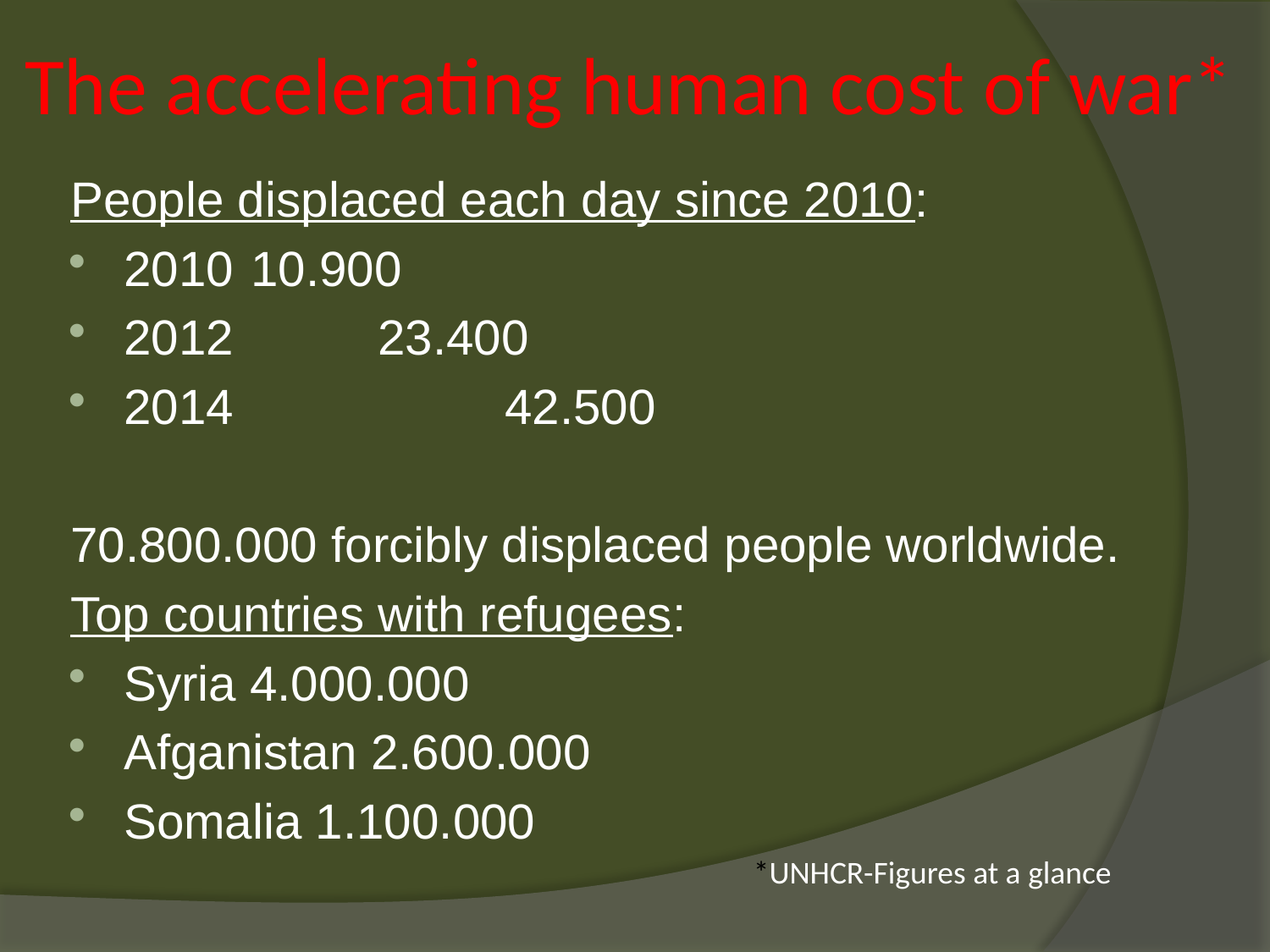

# The accelerating human cost of war*
People displaced each day since 2010:
2010	10.900
2012		23.400
2014			42.500

70.800.000 forcibly displaced people worldwide.
Top countries with refugees:
Syria 4.000.000
Afganistan 2.600.000
Somalia 1.100.000
*UNHCR-Figures at a glance